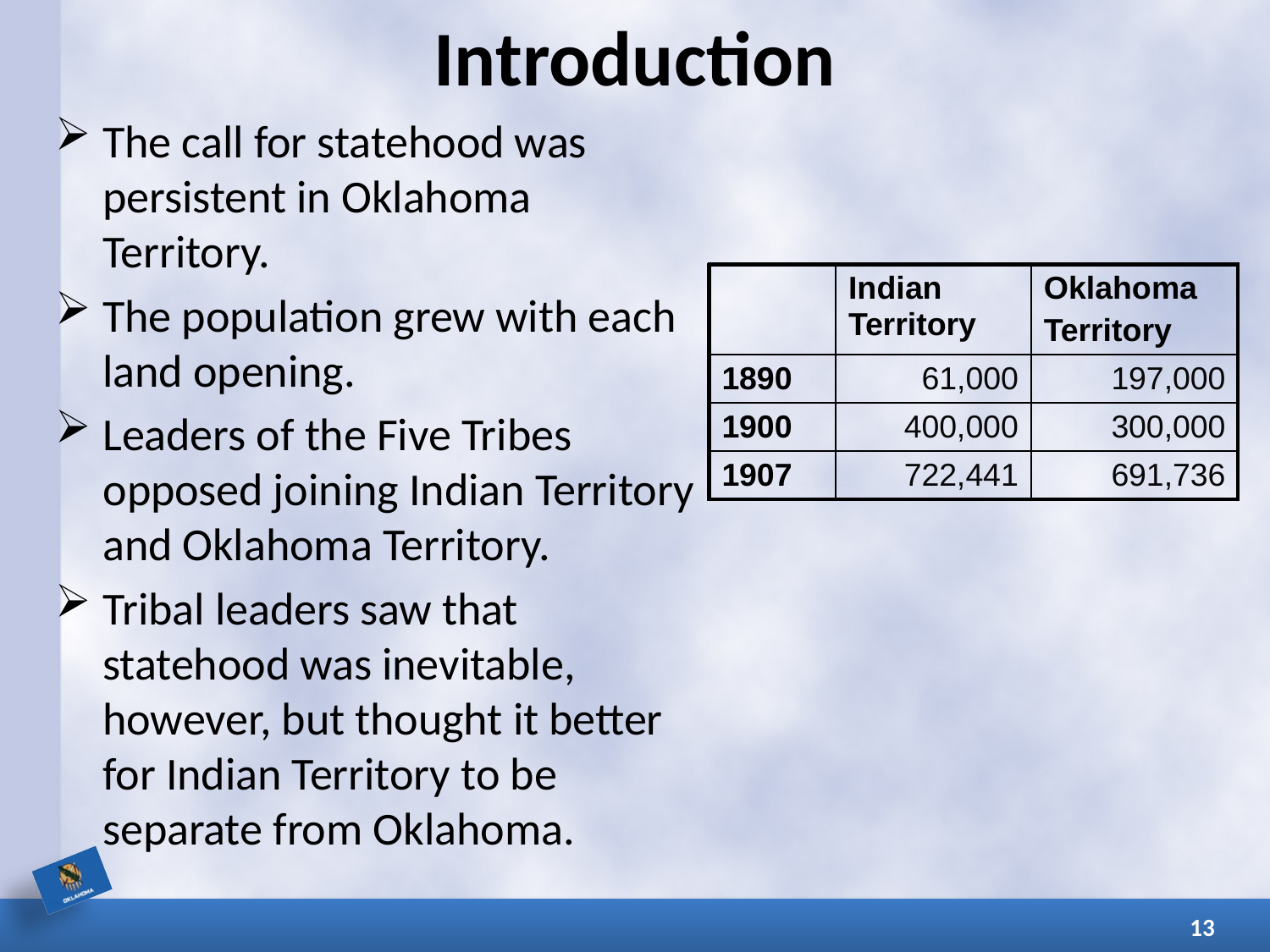

# Introduction
The call for statehood was persistent in Oklahoma Territory.
The population grew with each land opening.
Leaders of the Five Tribes opposed joining Indian Territory and Oklahoma Territory.
Tribal leaders saw that statehood was inevitable, however, but thought it better for Indian Territory to be separate from Oklahoma.
|  | Indian Territory | Oklahoma Territory |
| --- | --- | --- |
| 1890 | 61,000 | 197,000 |
| 1900 | 400,000 | 300,000 |
| 1907 | 722,441 | 691,736 |
13